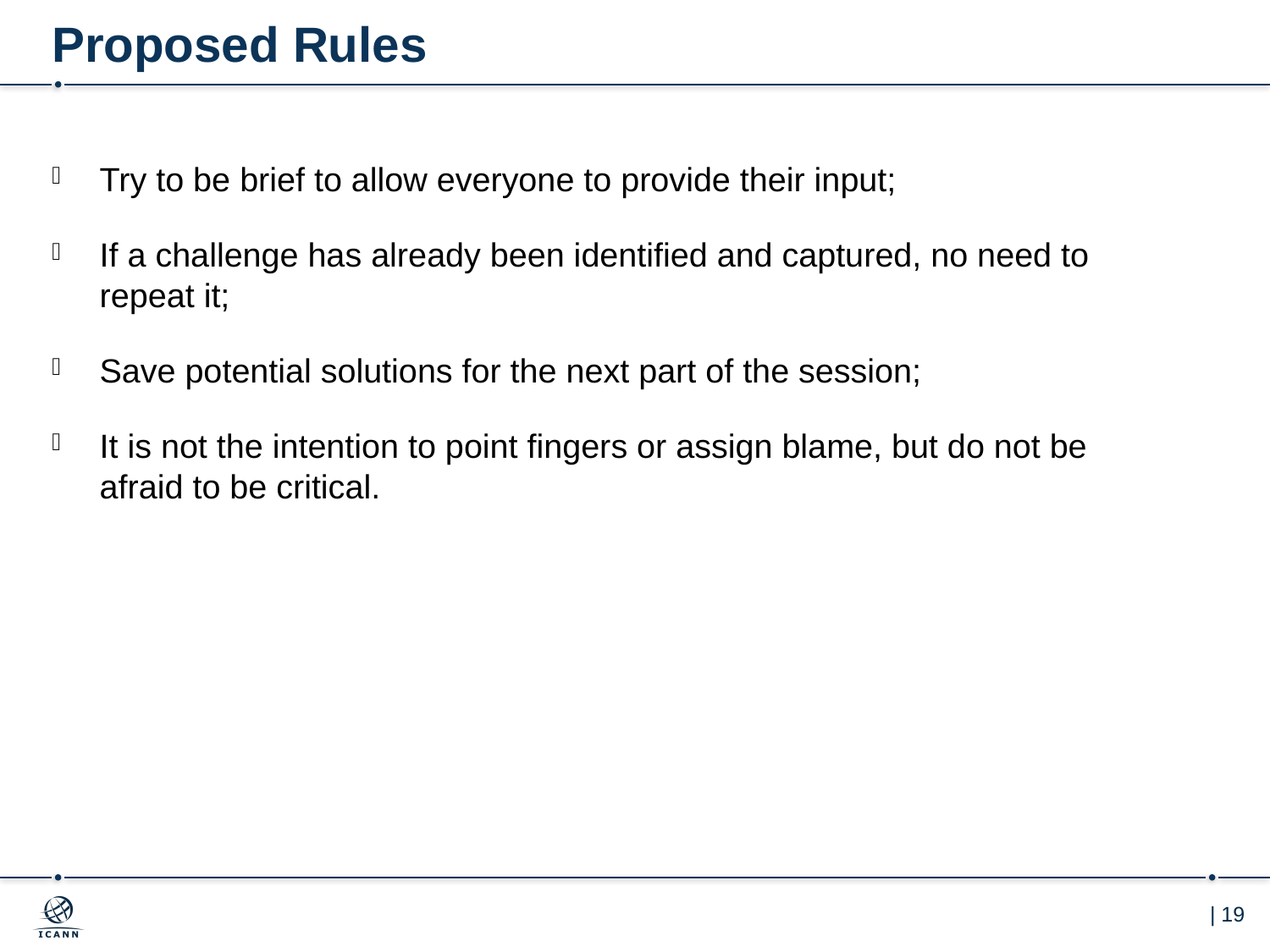

# Proposed Rules
Try to be brief to allow everyone to provide their input;
If a challenge has already been identified and captured, no need to repeat it;
Save potential solutions for the next part of the session;
It is not the intention to point fingers or assign blame, but do not be afraid to be critical.